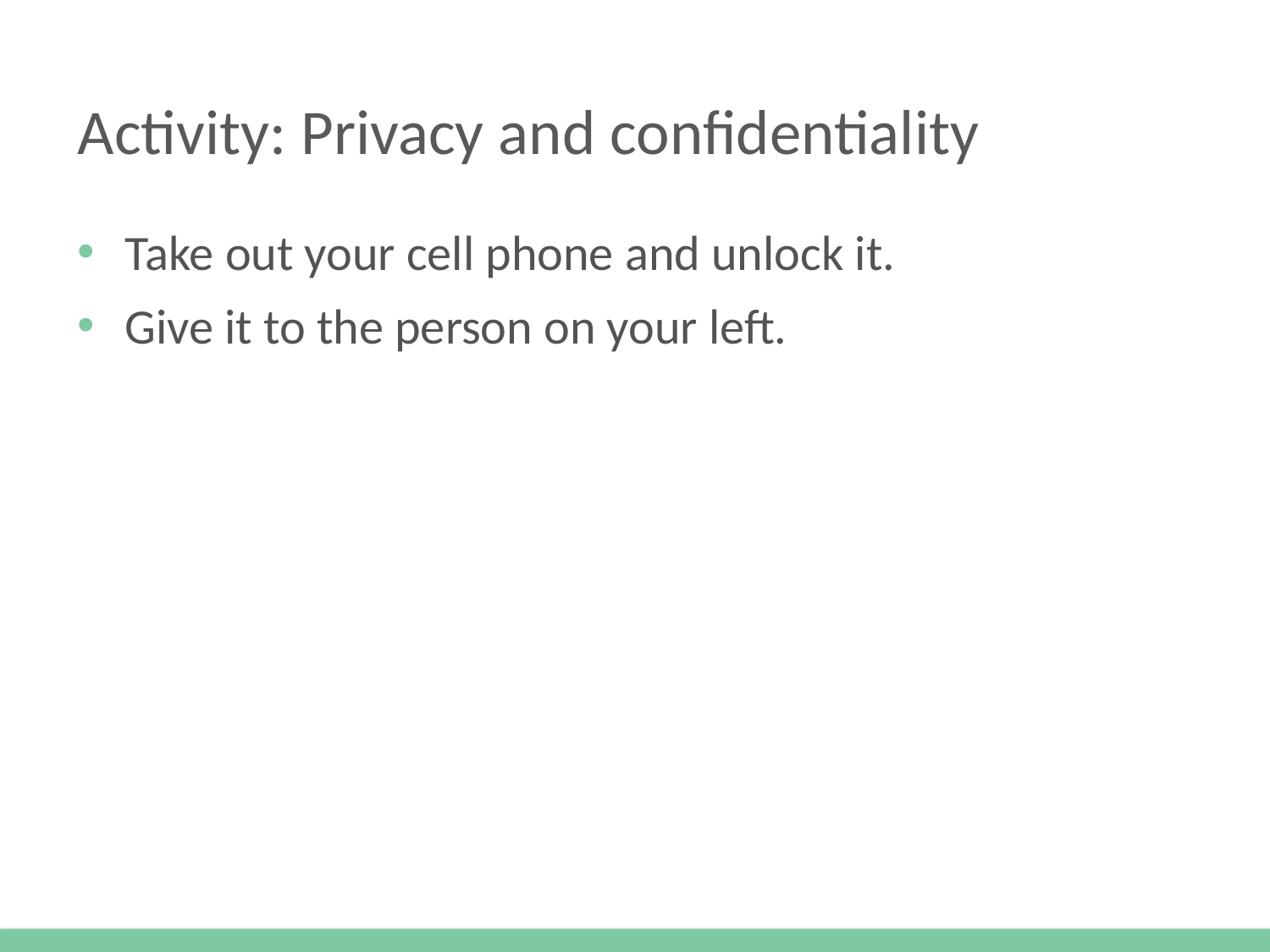

# Activity: Privacy and confidentiality
Take out your cell phone and unlock it.
Give it to the person on your left.